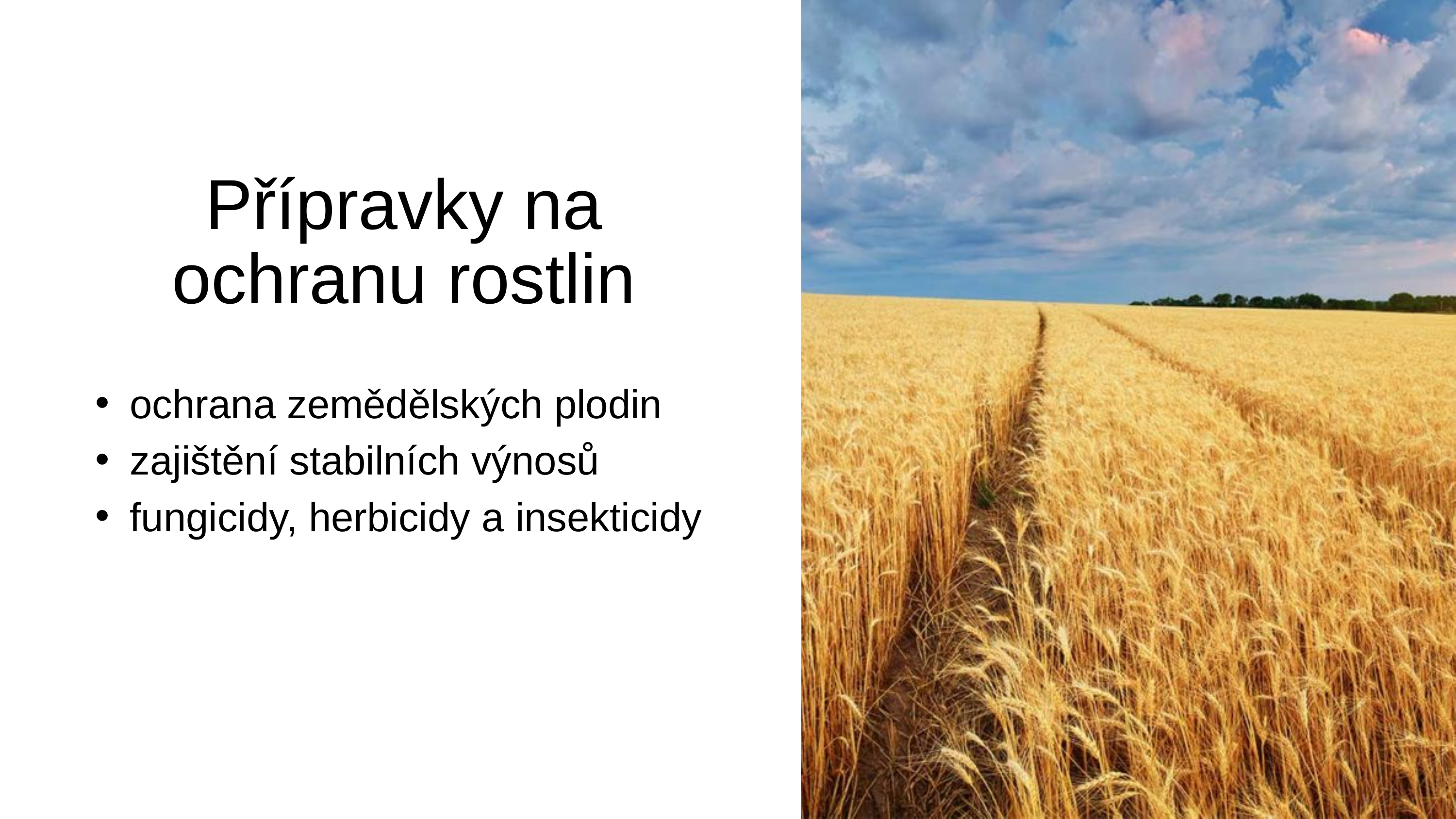

Přípravky na ochranu rostlin
ochrana zemědělských plodin
zajištění stabilních výnosů
fungicidy, herbicidy a insekticidy